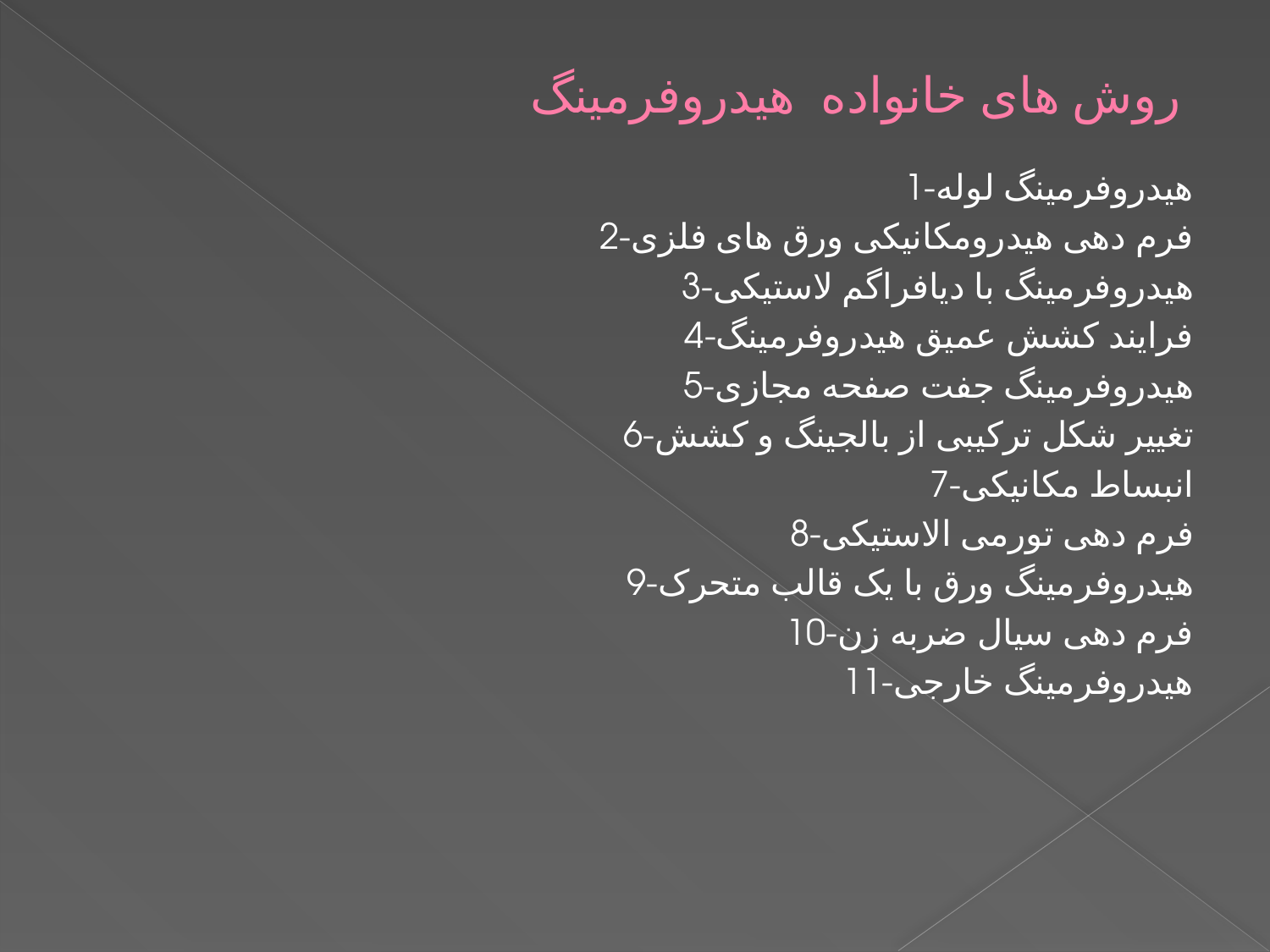

# روش های خانواده  هیدروفرمینگ
1-هیدروفرمینگ لوله
2-فرم دهی هیدرومکانیکی ورق های فلزی
3-هیدروفرمینگ با دیافراگم لاستیکی
4-فرایند کشش عمیق هیدروفرمینگ
5-هیدروفرمینگ جفت صفحه مجازی
6-تغییر شکل ترکیبی از بالجینگ و کشش
7-انبساط مکانیکی
8-فرم دهی تورمی الاستیکی
9-هیدروفرمینگ ورق با یک قالب متحرک
10-فرم دهی سیال ضربه زن
11-هیدروفرمینگ خارجی